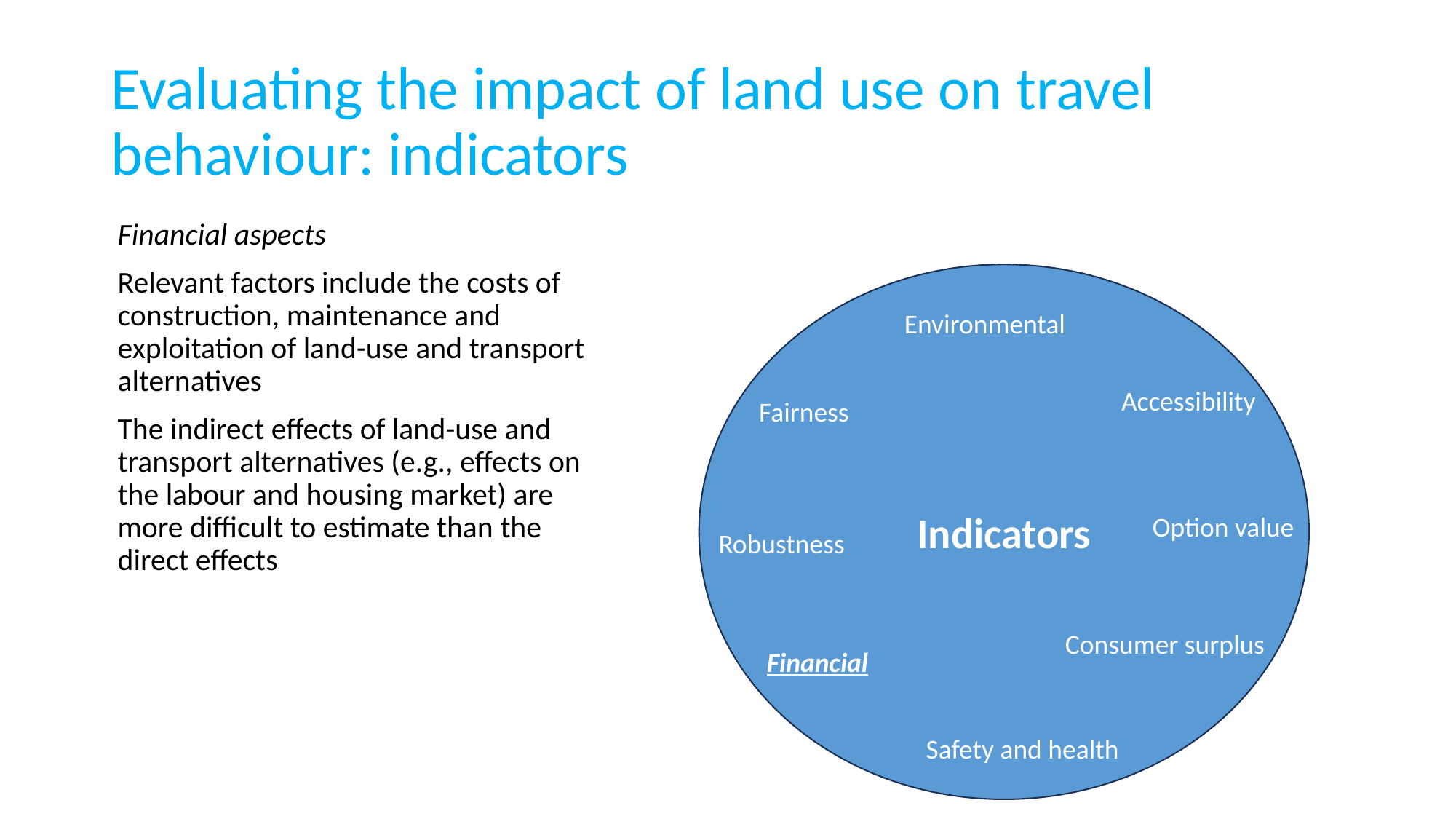

# Evaluating the impact of land use on travel behaviour: indicators
Financial aspects
Relevant factors include the costs of construction, maintenance and exploitation of land-use and transport alternatives
The indirect effects of land-use and transport alternatives (e.g., effects on the labour and housing market) are more difficult to estimate than the direct effects

Indicators
Environmental
Accessibility
Fairness
Option value
Robustness
Consumer surplus
Financial
Safety and health